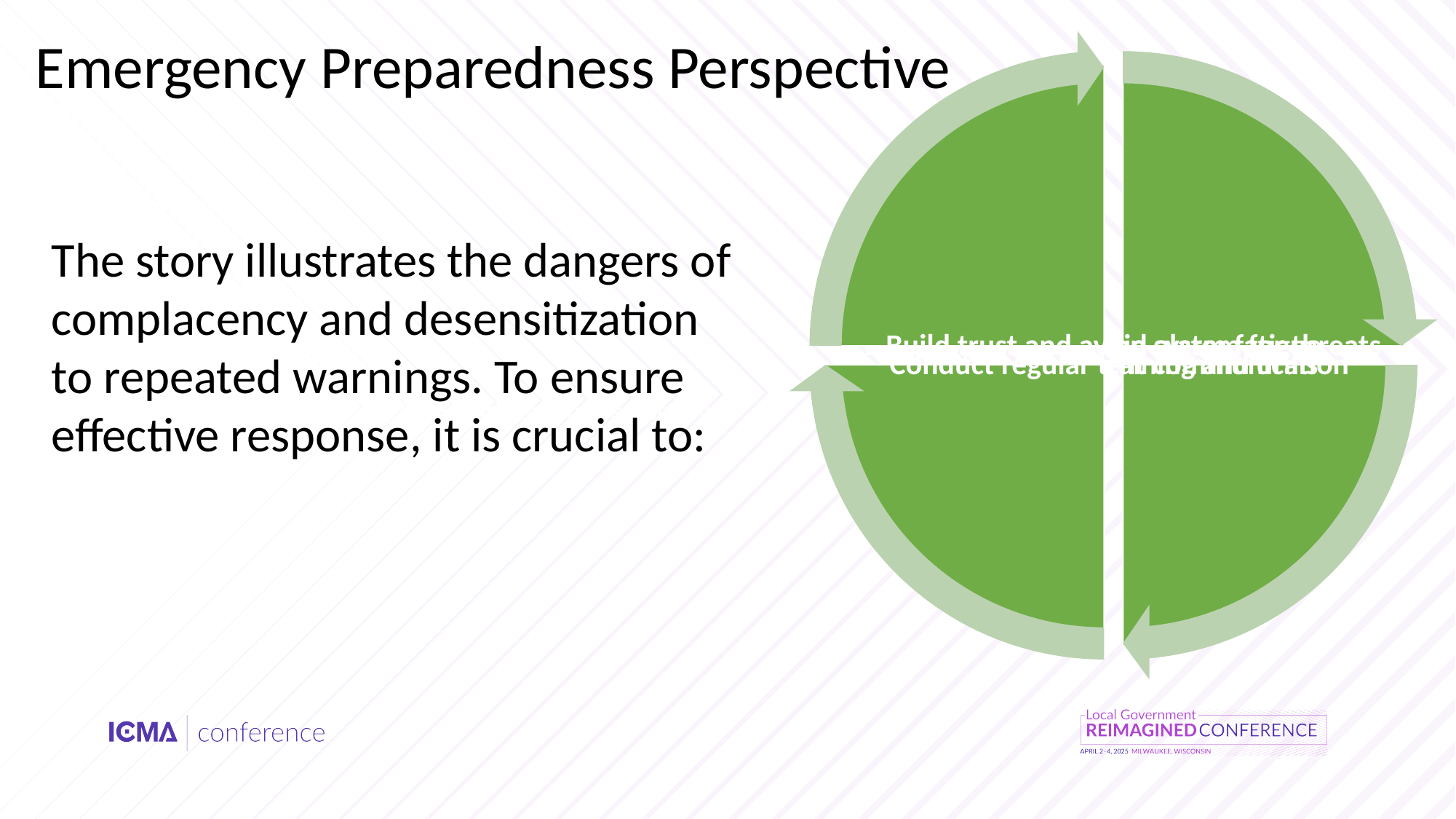

Emergency Preparedness Perspective
Establish a verification system for threats
Maintain consistent communication
Conduct regular training and drills
Build trust and avoid alarm fatigue
The story illustrates the dangers of complacency and desensitization to repeated warnings. To ensure effective response, it is crucial to:
Risk Assessment Perspective